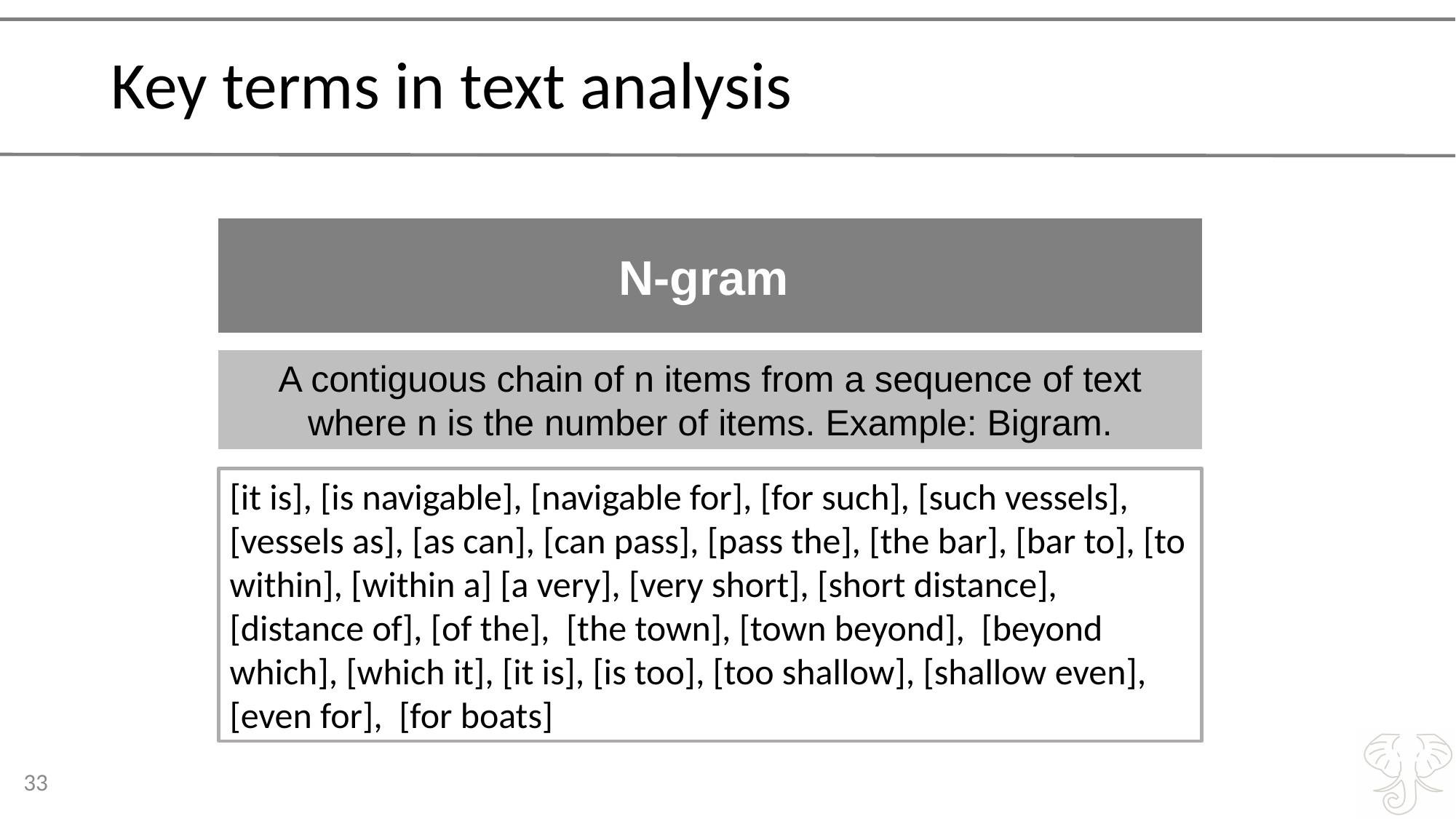

# Key terms in text analysis
N-gram
A contiguous chain of n items from a sequence of text where n is the number of items. Example: Bigram.
[it is], [is navigable], [navigable for], [for such], [such vessels], [vessels as], [as can], [can pass], [pass the], [the bar], [bar to], [to within], [within a] [a very], [very short], [short distance], [distance of], [of the],  [the town], [town beyond],  [beyond which], [which it], [it is], [is too], [too shallow], [shallow even], [even for],  [for boats]
33